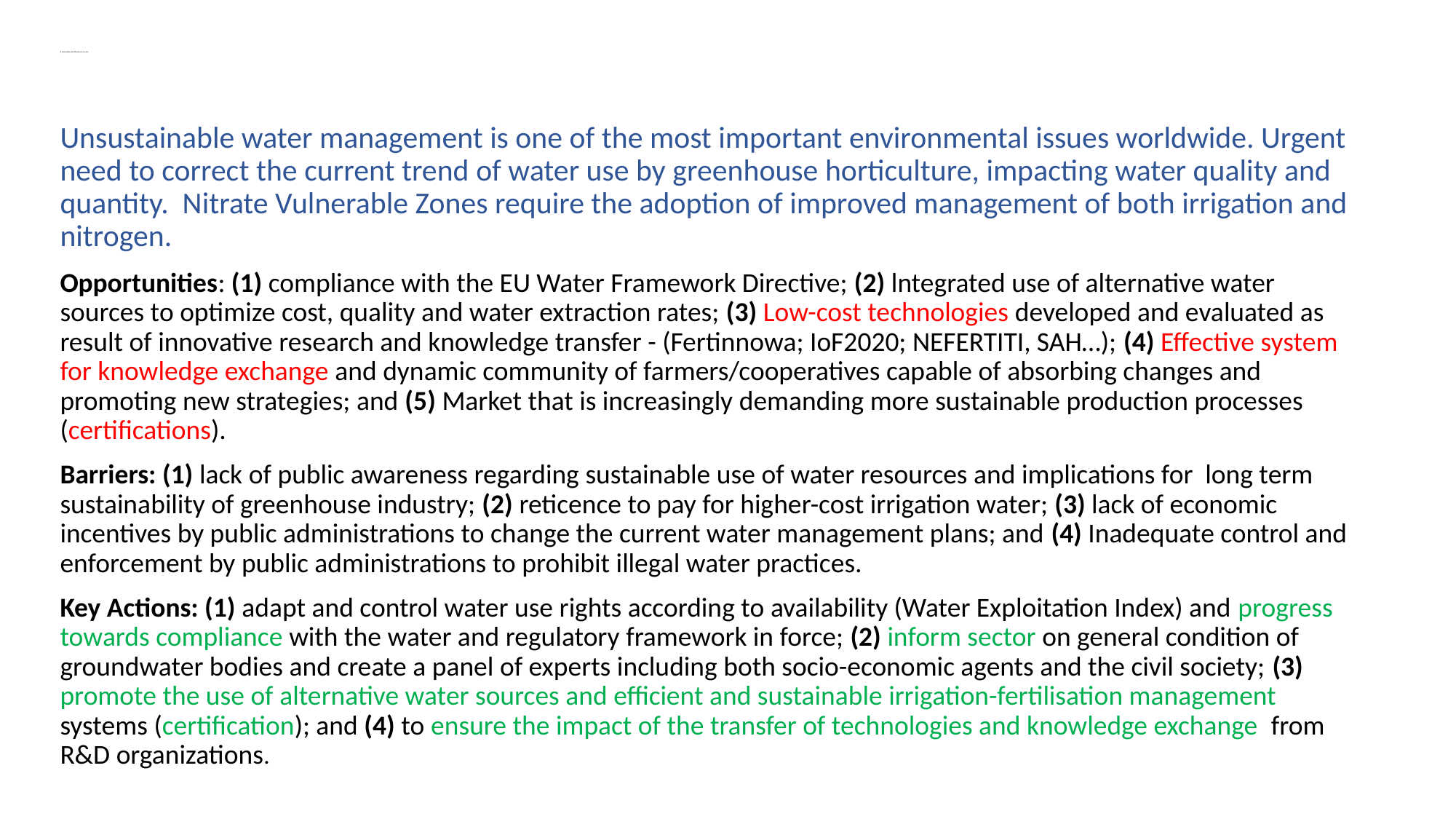

# 2) Sustainable and efficient use of water
Unsustainable water management is one of the most important environmental issues worldwide. Urgent need to correct the current trend of water use by greenhouse horticulture, impacting water quality and quantity.  Nitrate Vulnerable Zones require the adoption of improved management of both irrigation and nitrogen.
Opportunities: (1) compliance with the EU Water Framework Directive; (2) lntegrated use of alternative water sources to optimize cost, quality and water extraction rates; (3) Low-cost technologies developed and evaluated as result of innovative research and knowledge transfer - (Fertinnowa; IoF2020; NEFERTITI, SAH…); (4) Effective system for knowledge exchange and dynamic community of farmers/cooperatives capable of absorbing changes and promoting new strategies; and (5) Market that is increasingly demanding more sustainable production processes (certifications).
Barriers: (1) lack of public awareness regarding sustainable use of water resources and implications for  long term sustainability of greenhouse industry; (2) reticence to pay for higher-cost irrigation water; (3) lack of economic incentives by public administrations to change the current water management plans; and (4) Inadequate control and enforcement by public administrations to prohibit illegal water practices.
Key Actions: (1) adapt and control water use rights according to availability (Water Exploitation Index) and progress towards compliance with the water and regulatory framework in force; (2) inform sector on general condition of groundwater bodies and create a panel of experts including both socio-economic agents and the civil society; (3) promote the use of alternative water sources and efficient and sustainable irrigation-fertilisation management systems (certification); and (4) to ensure the impact of the transfer of technologies and knowledge exchange  from R&D organizations.